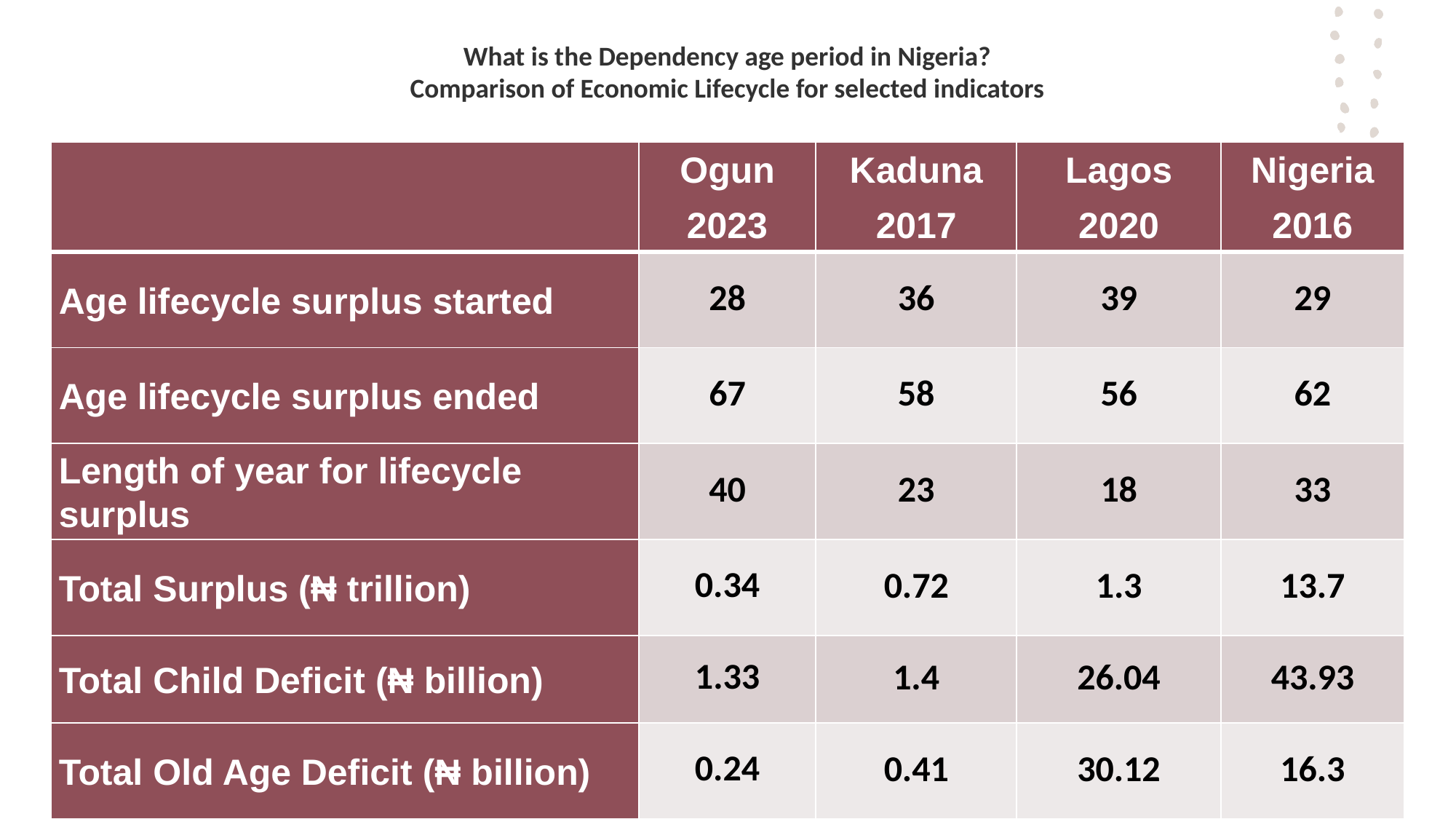

# What is the Dependency age period in Nigeria? Comparison of Economic Lifecycle for selected indicators
|  | Ogun 2023 | Kaduna 2017 | Lagos 2020 | Nigeria 2016 |
| --- | --- | --- | --- | --- |
| Age lifecycle surplus started | 28 | 36 | 39 | 29 |
| Age lifecycle surplus ended | 67 | 58 | 56 | 62 |
| Length of year for lifecycle surplus | 40 | 23 | 18 | 33 |
| Total Surplus (₦ trillion) | 0.34 | 0.72 | 1.3 | 13.7 |
| Total Child Deficit (₦ billion) | 1.33 | 1.4 | 26.04 | 43.93 |
| Total Old Age Deficit (₦ billion) | 0.24 | 0.41 | 30.12 | 16.3 |